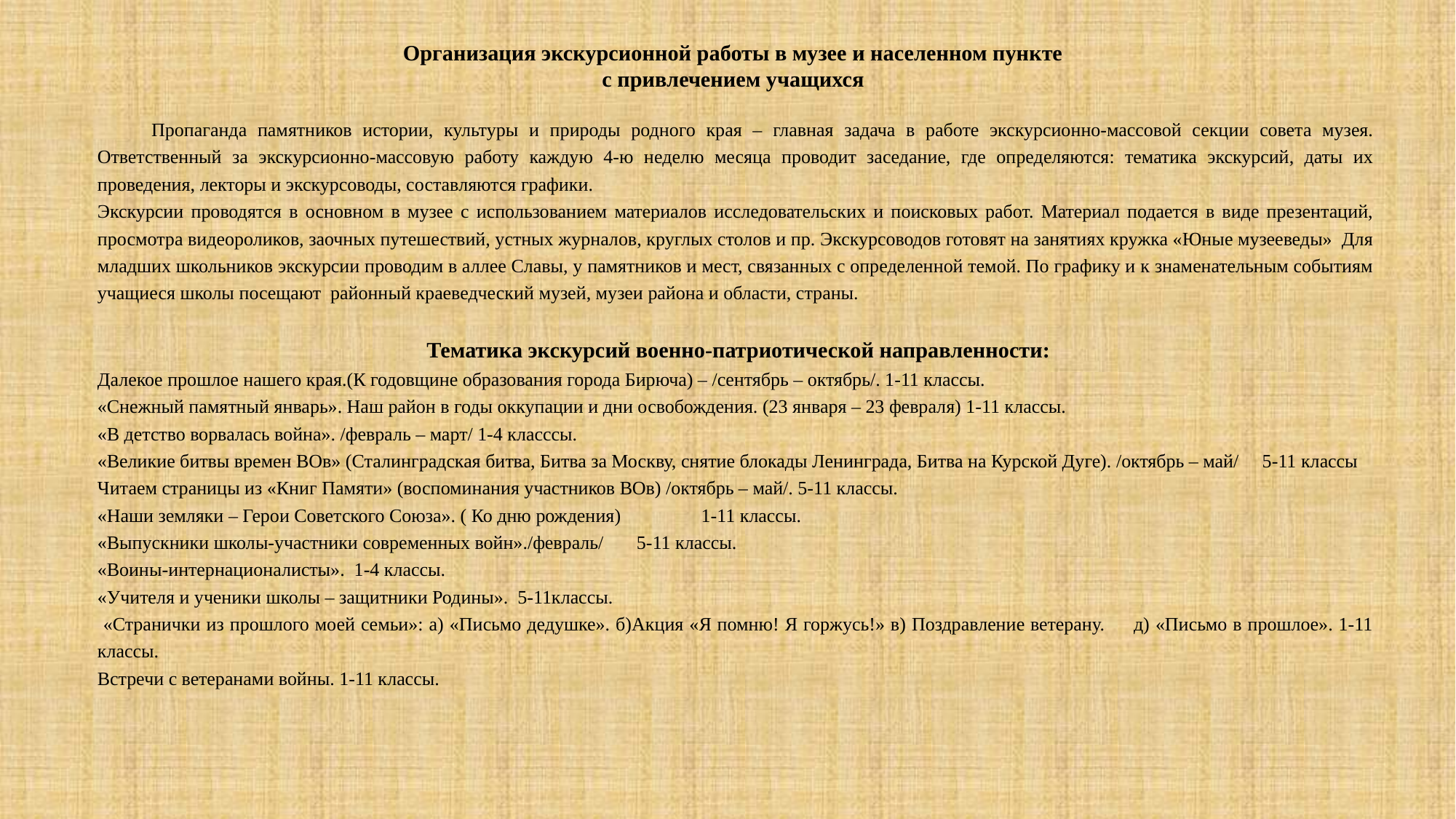

Организация экскурсионной работы в музее и населенном пункте
с привлечением учащихся

     Пропаганда памятников истории, культуры и природы родного края – главная задача в работе экскурсионно-массовой секции совета музея. Ответственный за экскурсионно-массовую работу каждую 4-ю неделю месяца проводит заседание, где определяются: тематика экскурсий, даты их проведения, лекторы и экскурсоводы, составляются графики.
Экскурсии проводятся в основном в музее с использованием материалов исследовательских и поисковых работ. Материал подается в виде презентаций, просмотра видеороликов, заочных путешествий, устных журналов, круглых столов и пр. Экскурсоводов готовят на занятиях кружка «Юные музееведы»  Для младших школьников экскурсии проводим в аллее Славы, у памятников и мест, связанных с определенной темой. По графику и к знаменательным событиям учащиеся школы посещают  районный краеведческий музей, музеи района и области, страны.

 Тематика экскурсий военно-патриотической направленности:
Далекое прошлое нашего края.(К годовщине образования города Бирюча) – /сентябрь – октябрь/. 1-11 классы.
«Снежный памятный январь». Наш район в годы оккупации и дни освобождения. (23 января – 23 февраля) 1-11 классы.
«В детство ворвалась война». /февраль – март/ 1-4 класссы.
«Великие битвы времен ВОв» (Сталинградская битва, Битва за Москву, снятие блокады Ленинграда, Битва на Курской Дуге). /октябрь – май/     5-11 классы
Читаем страницы из «Книг Памяти» (воспоминания участников ВОв) /октябрь – май/. 5-11 классы.
«Наши земляки – Герои Советского Союза». ( Ко дню рождения)                 1-11 классы.
«Выпускники школы-участники современных войн»./февраль/       5-11 классы.
«Воины-интернационалисты».  1-4 классы.
«Учителя и ученики школы – защитники Родины».  5-11классы.
 «Странички из прошлого моей семьи»: а) «Письмо дедушке». б)Акция «Я помню! Я горжусь!» в) Поздравление ветерану.     д) «Письмо в прошлое». 1-11 классы.
Встречи с ветеранами войны. 1-11 классы.